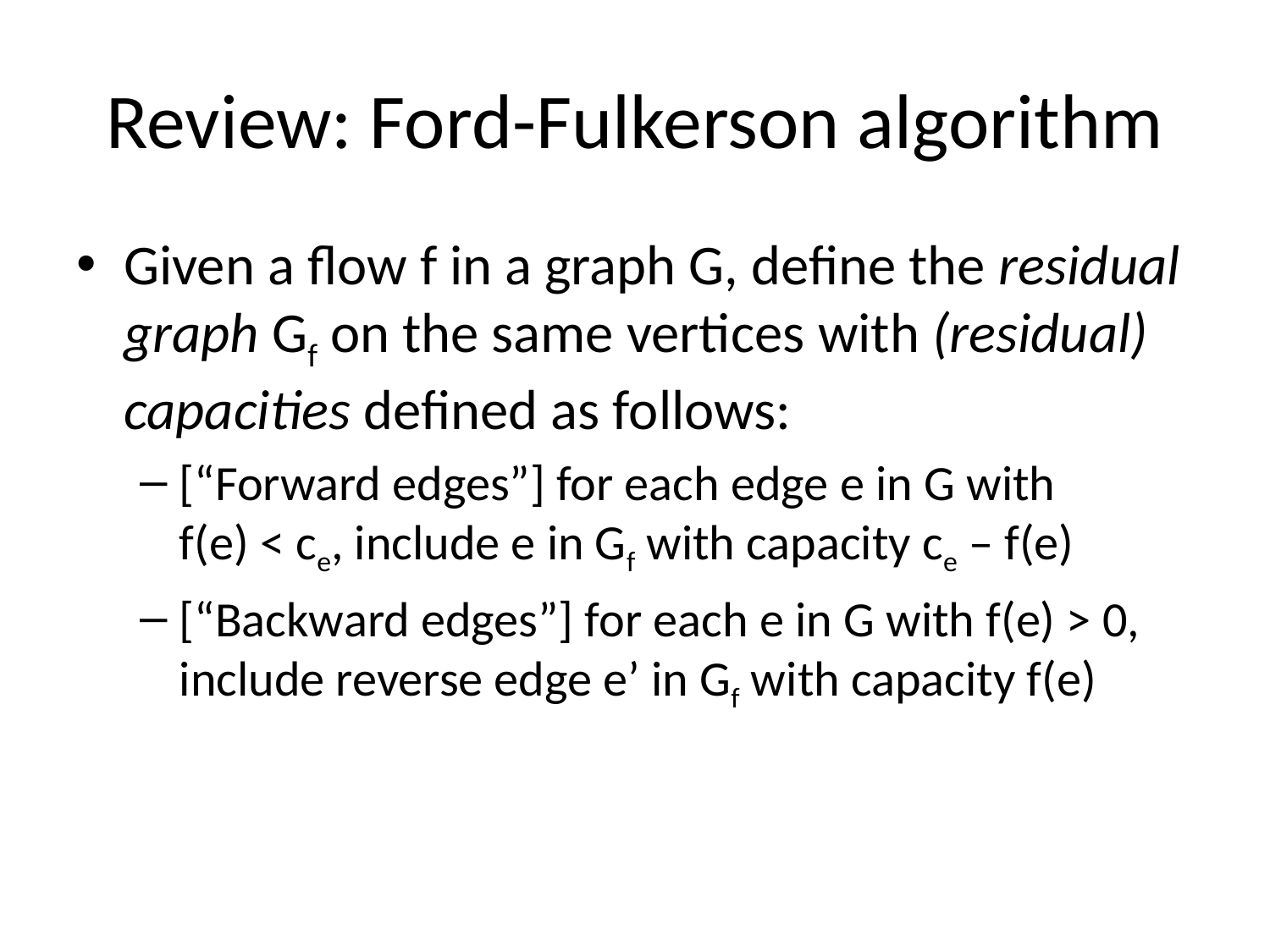

# Review: Ford-Fulkerson algorithm
Given a flow f in a graph G, define the residual graph Gf on the same vertices with (residual) capacities defined as follows:
[“Forward edges”] for each edge e in G with
f(e) < ce, include e in Gf with capacity ce – f(e)
[“Backward edges”] for each e in G with f(e) > 0, include reverse edge e’ in Gf with capacity f(e)